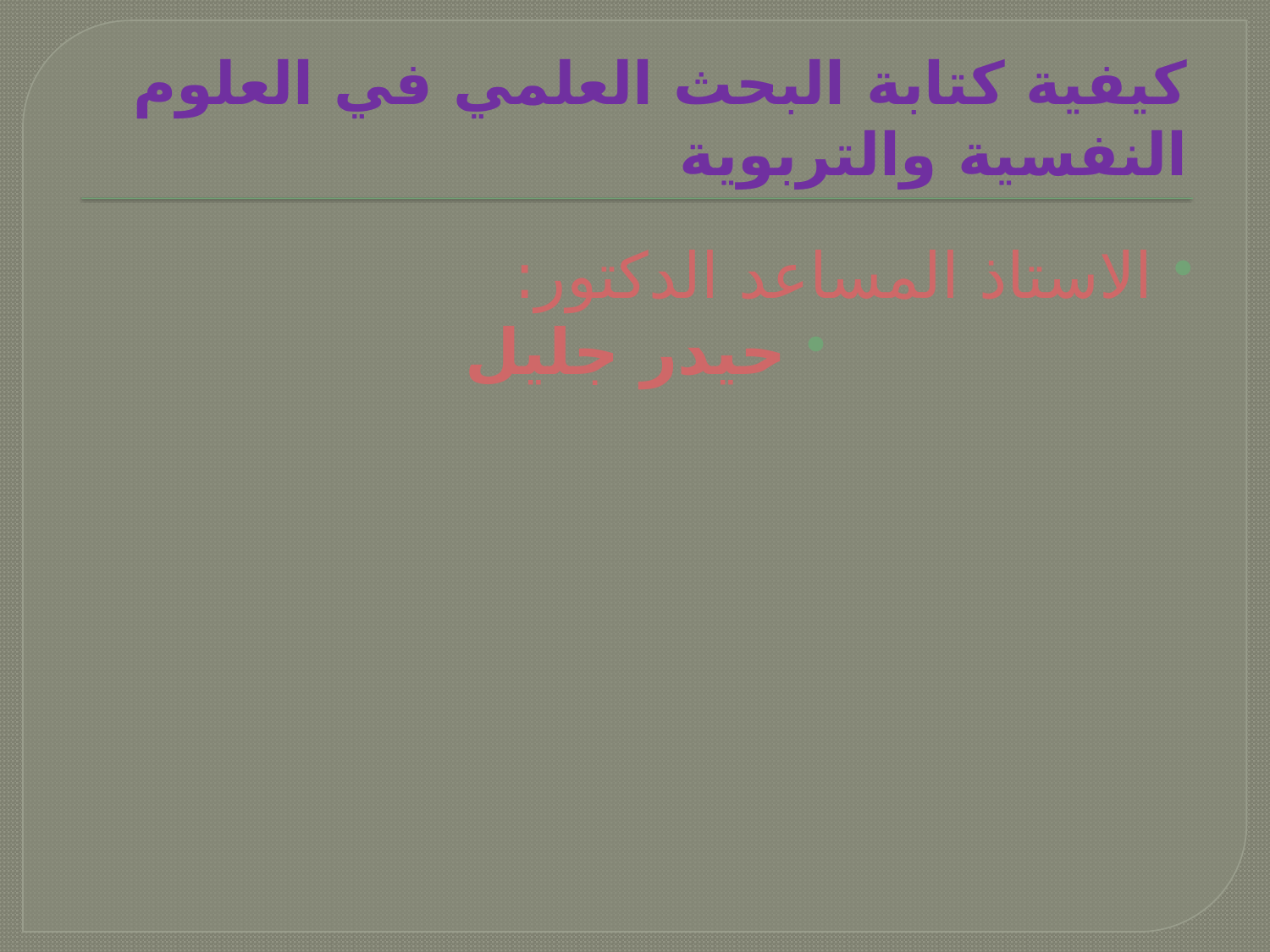

# كيفية كتابة البحث العلمي في العلوم النفسية والتربوية
الاستاذ المساعد الدكتور:
حيدر جليل